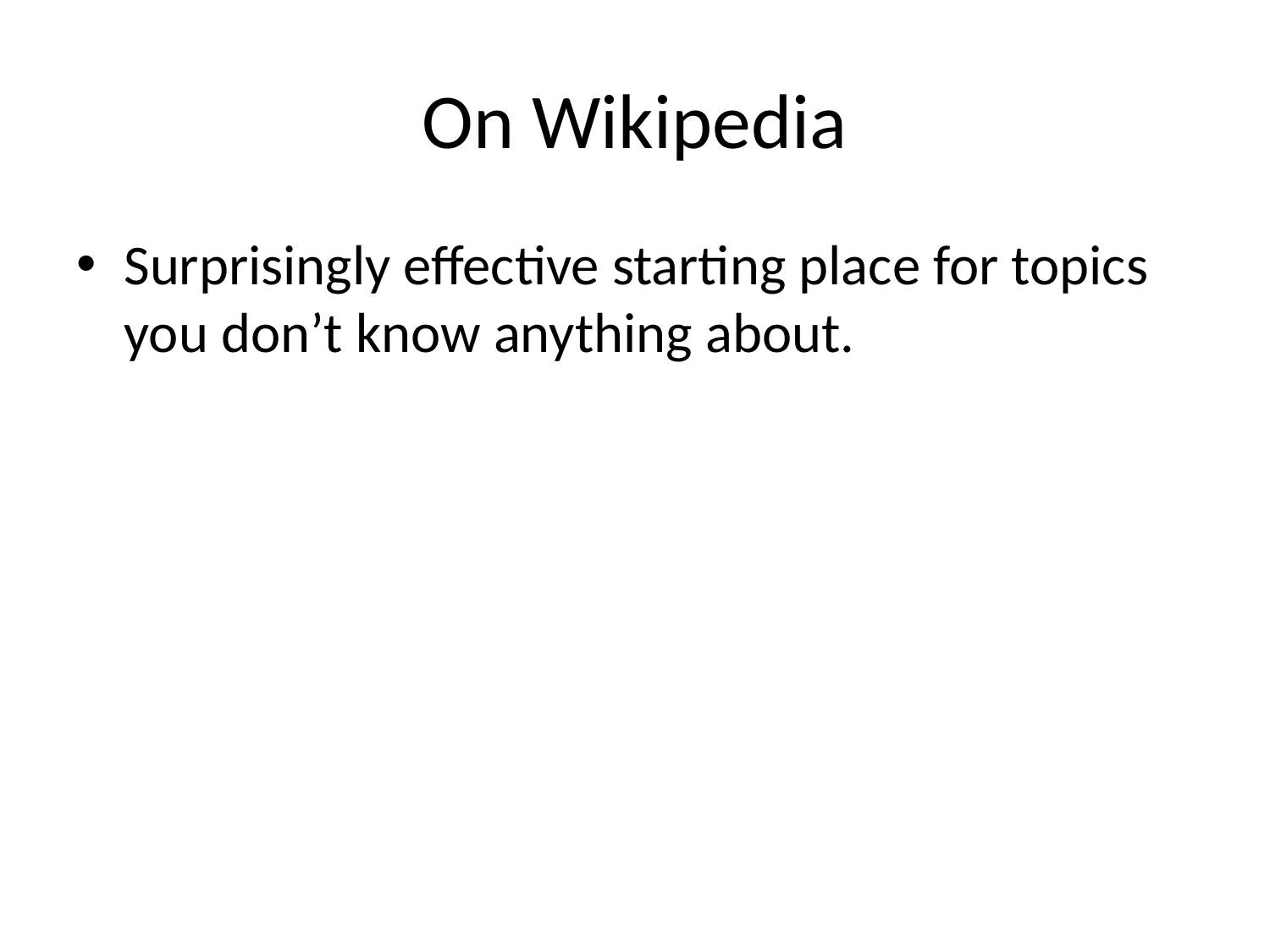

# On Wikipedia
Surprisingly effective starting place for topics you don’t know anything about.